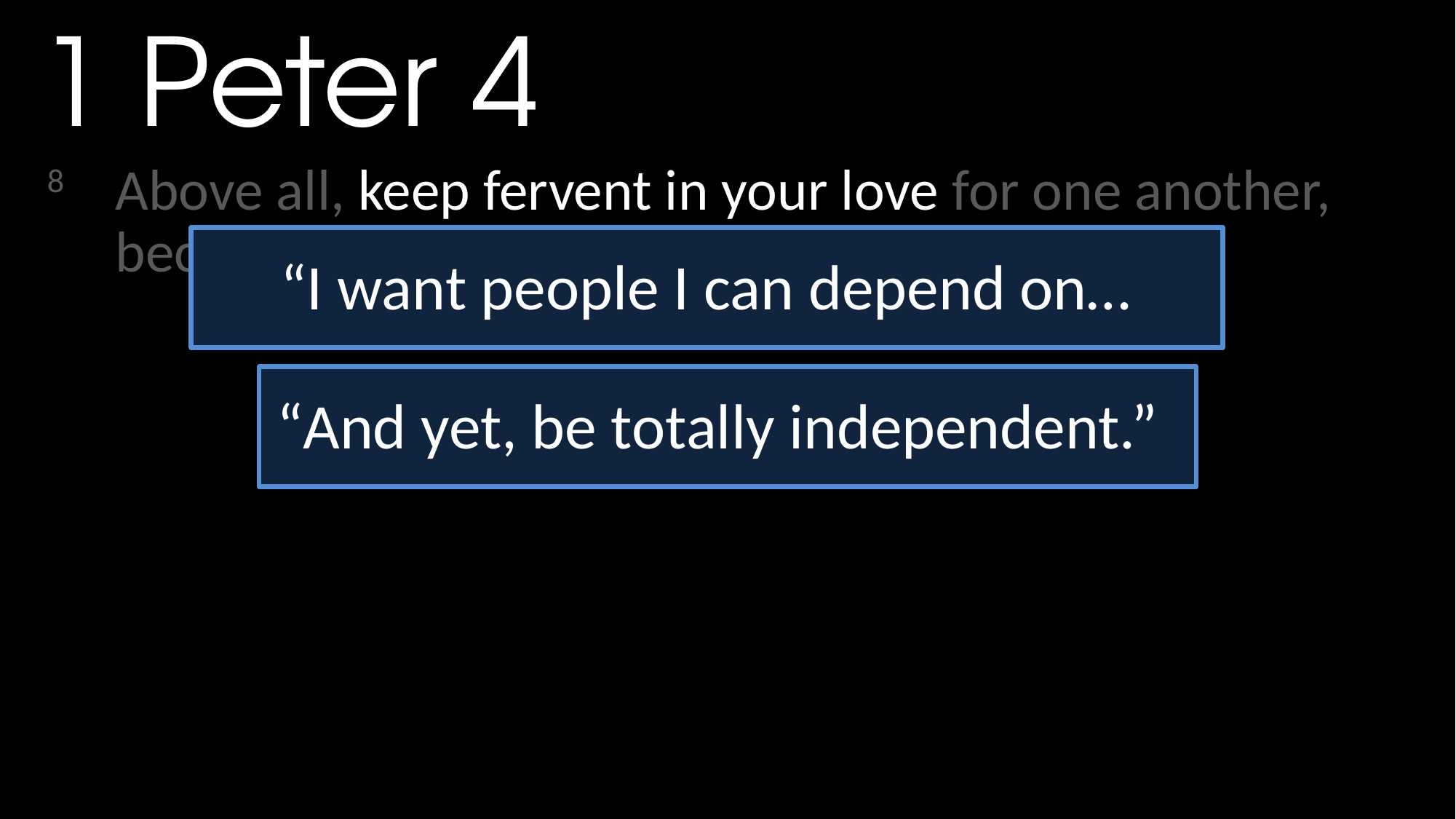

1 Peter 4
8	Above all, keep fervent in your love for one another, because love covers a multitude of sins.

“I want people I can depend on…

“And yet, be totally independent.”